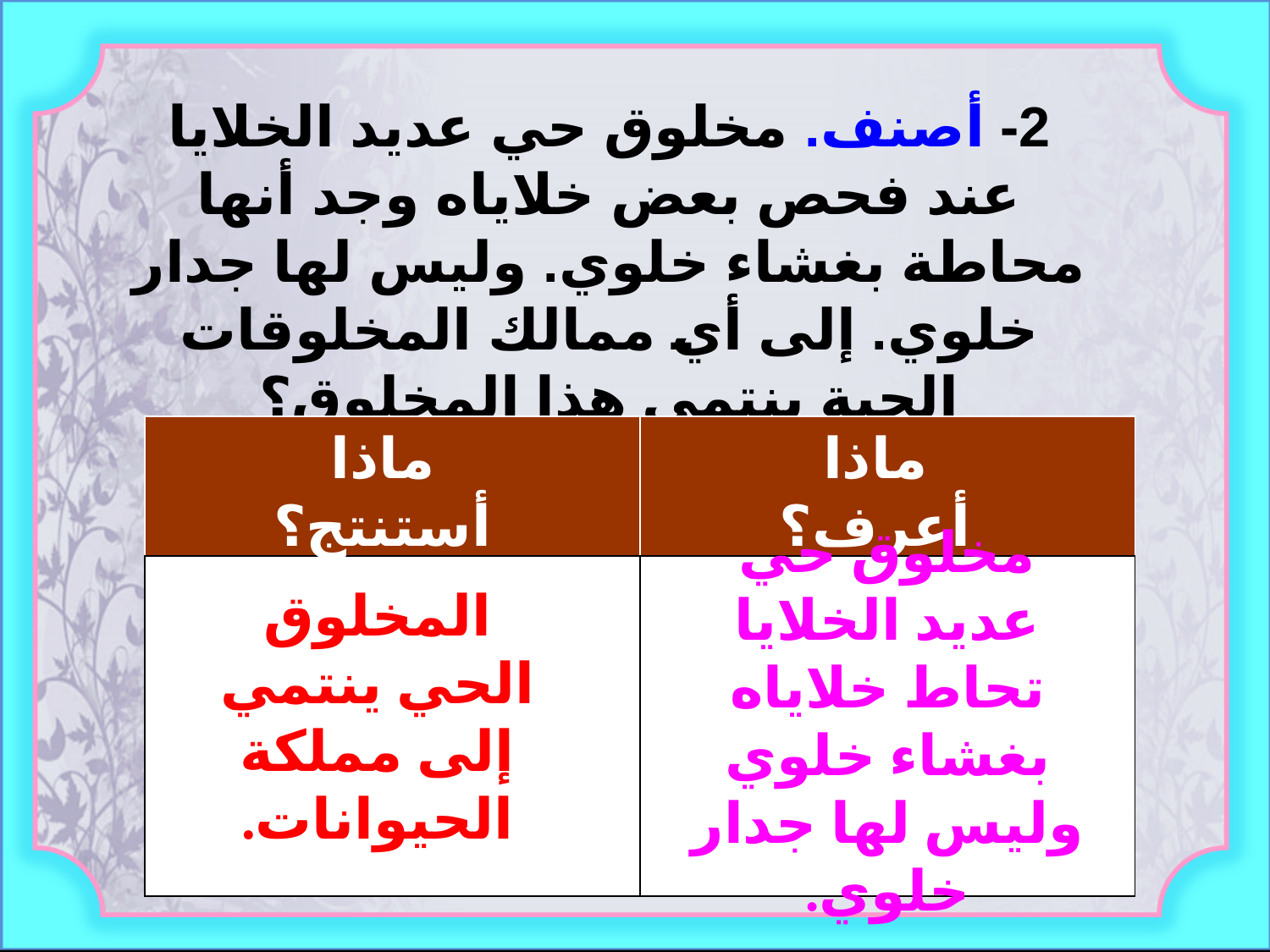

2- أصنف. مخلوق حي عديد الخلايا عند فحص بعض خلاياه وجد أنها محاطة بغشاء خلوي. وليس لها جدار خلوي. إلى أي ممالك المخلوقات الحية ينتمي هذا المخلوق؟
|  |  |
| --- | --- |
|  |  |
ماذا أستنتج؟
ماذا أعرف؟
مخلوق حي عديد الخلايا تحاط خلاياه بغشاء خلوي وليس لها جدار خلوي.
المخلوق الحي ينتمي إلى مملكة الحيوانات.